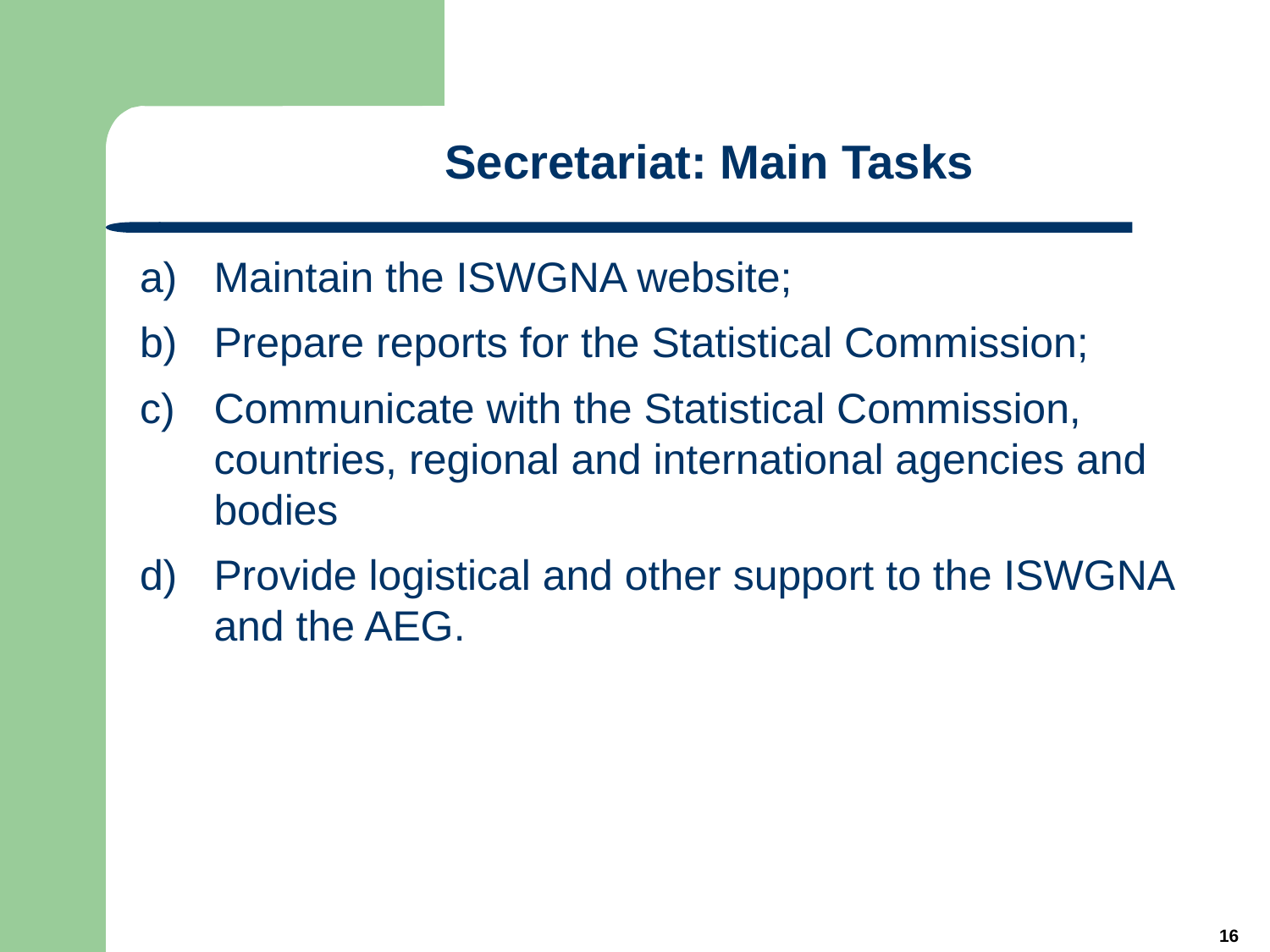

# Secretariat: Main Tasks
Maintain the ISWGNA website;
Prepare reports for the Statistical Commission;
Communicate with the Statistical Commission, countries, regional and international agencies and bodies
Provide logistical and other support to the ISWGNA and the AEG.
16